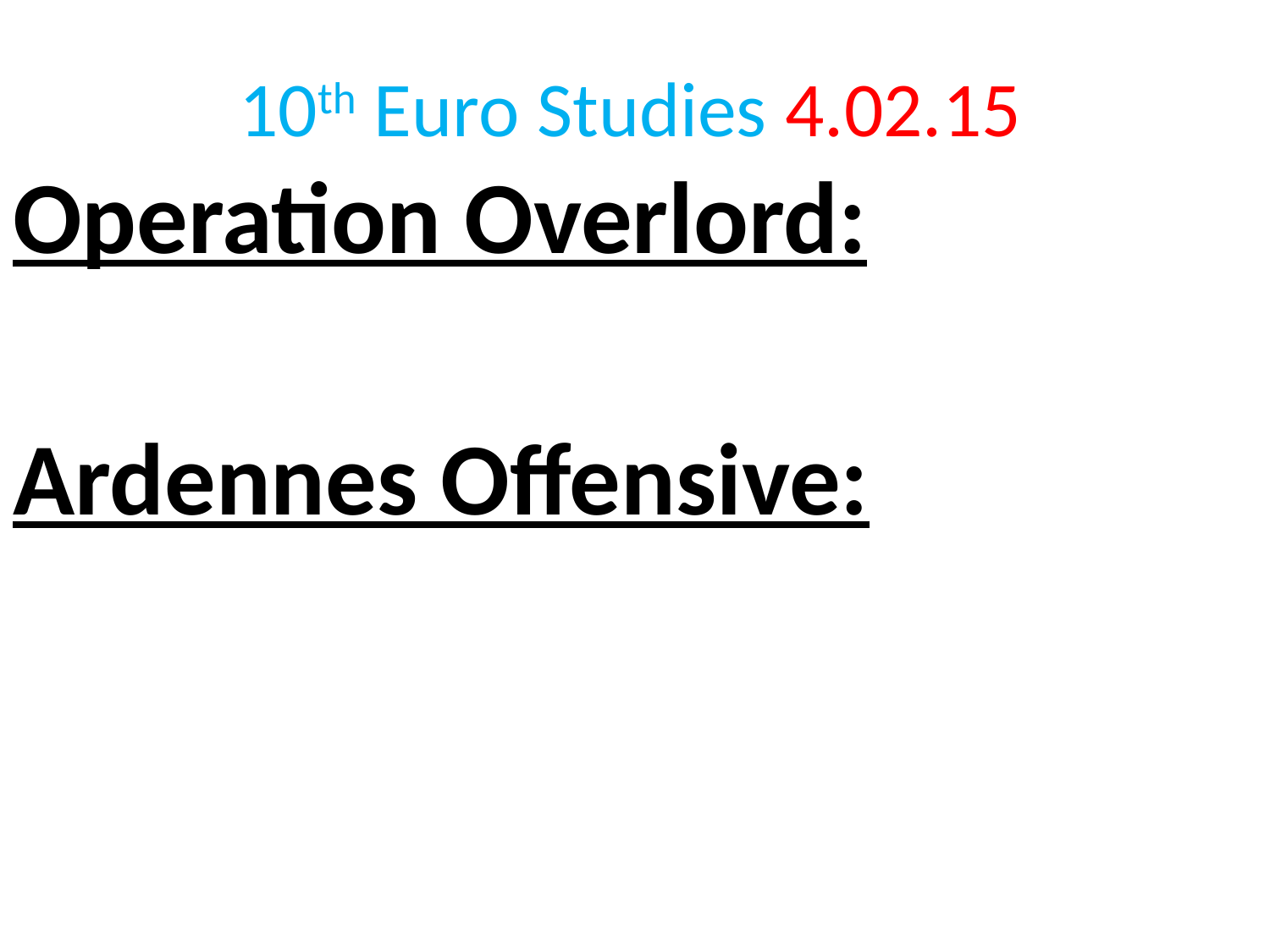

10th Euro Studies 4.02.15
Operation Overlord:

Ardennes Offensive: